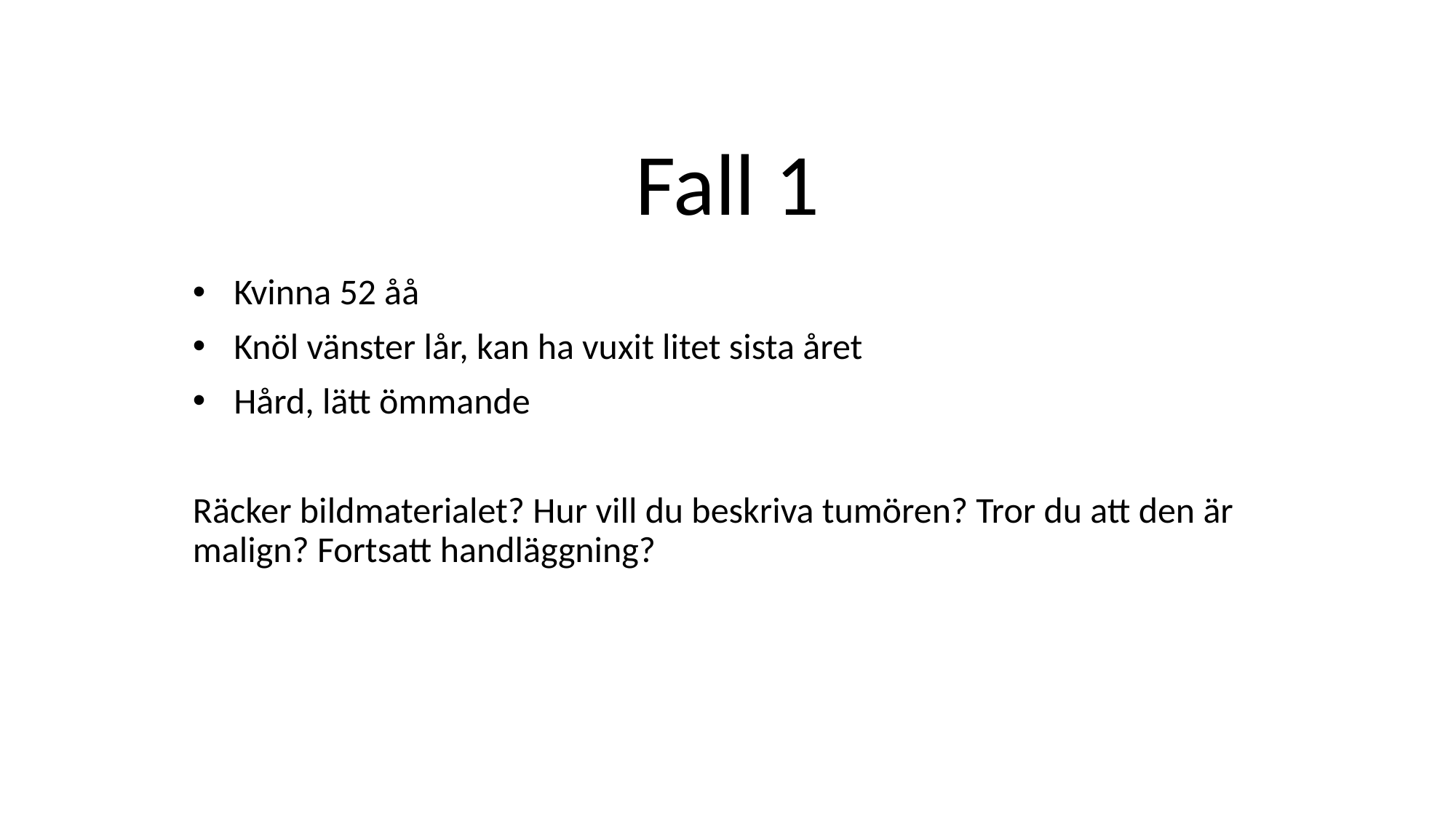

# Fall 1
Kvinna 52 åå
Knöl vänster lår, kan ha vuxit litet sista året
Hård, lätt ömmande

Räcker bildmaterialet? Hur vill du beskriva tumören? Tror du att den är malign? Fortsatt handläggning?